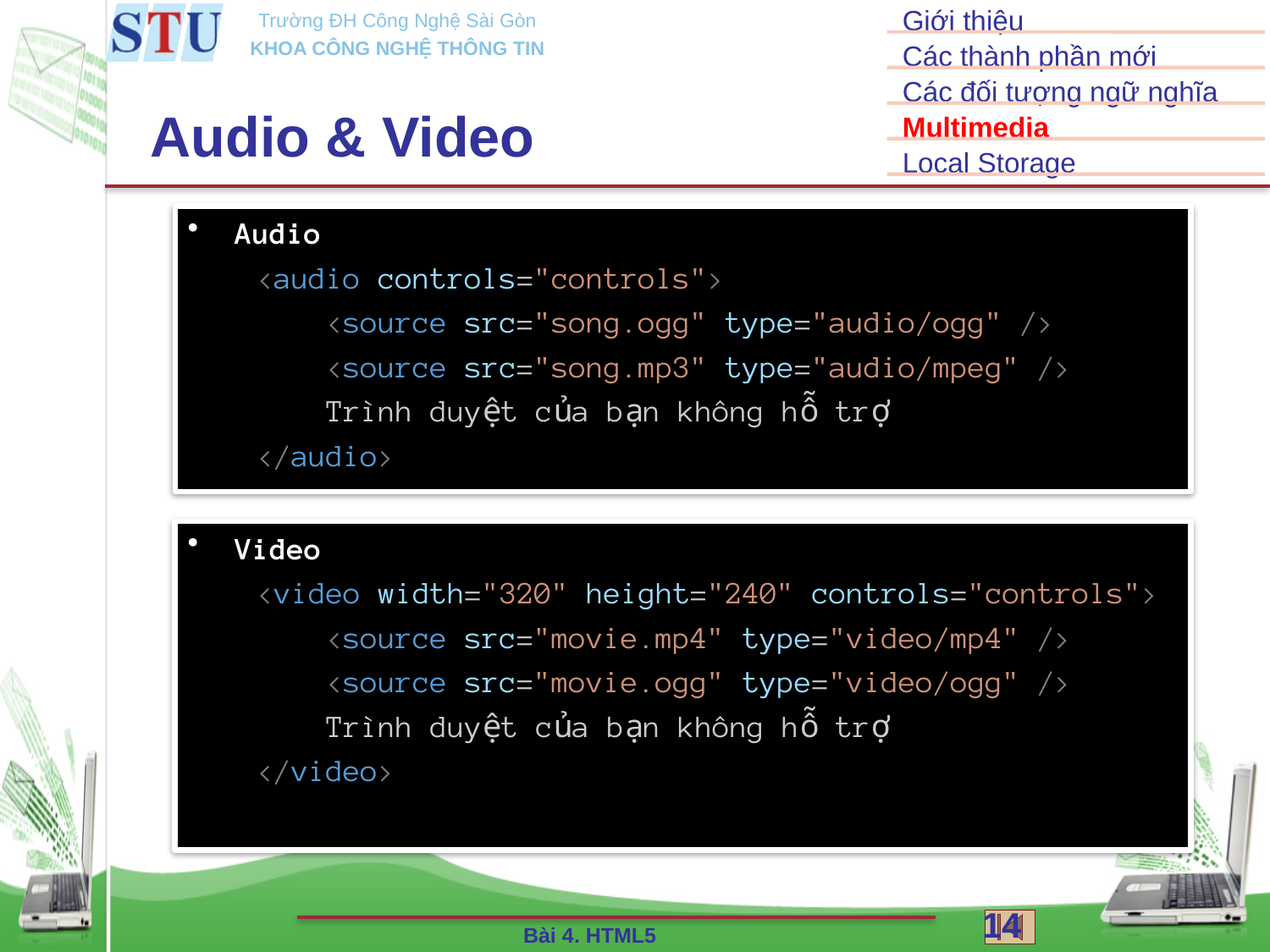

Giới thiệu
Các thành phần mới
Các đối tượng ngữ nghĩa
Multimedia
Local Storage
# Audio & Video
Audio
    <audio controls="controls">
        <source src="song.ogg" type="audio/ogg" />
        <source src="song.mp3" type="audio/mpeg" />
        Trình duyệt của bạn không hỗ trợ
    </audio>
Video
    <video width="320" height="240" controls="controls">
        <source src="movie.mp4" type="video/mp4" />
        <source src="movie.ogg" type="video/ogg" />
        Trình duyệt của bạn không hỗ trợ
    </video>
14
Bài 4. HTML5